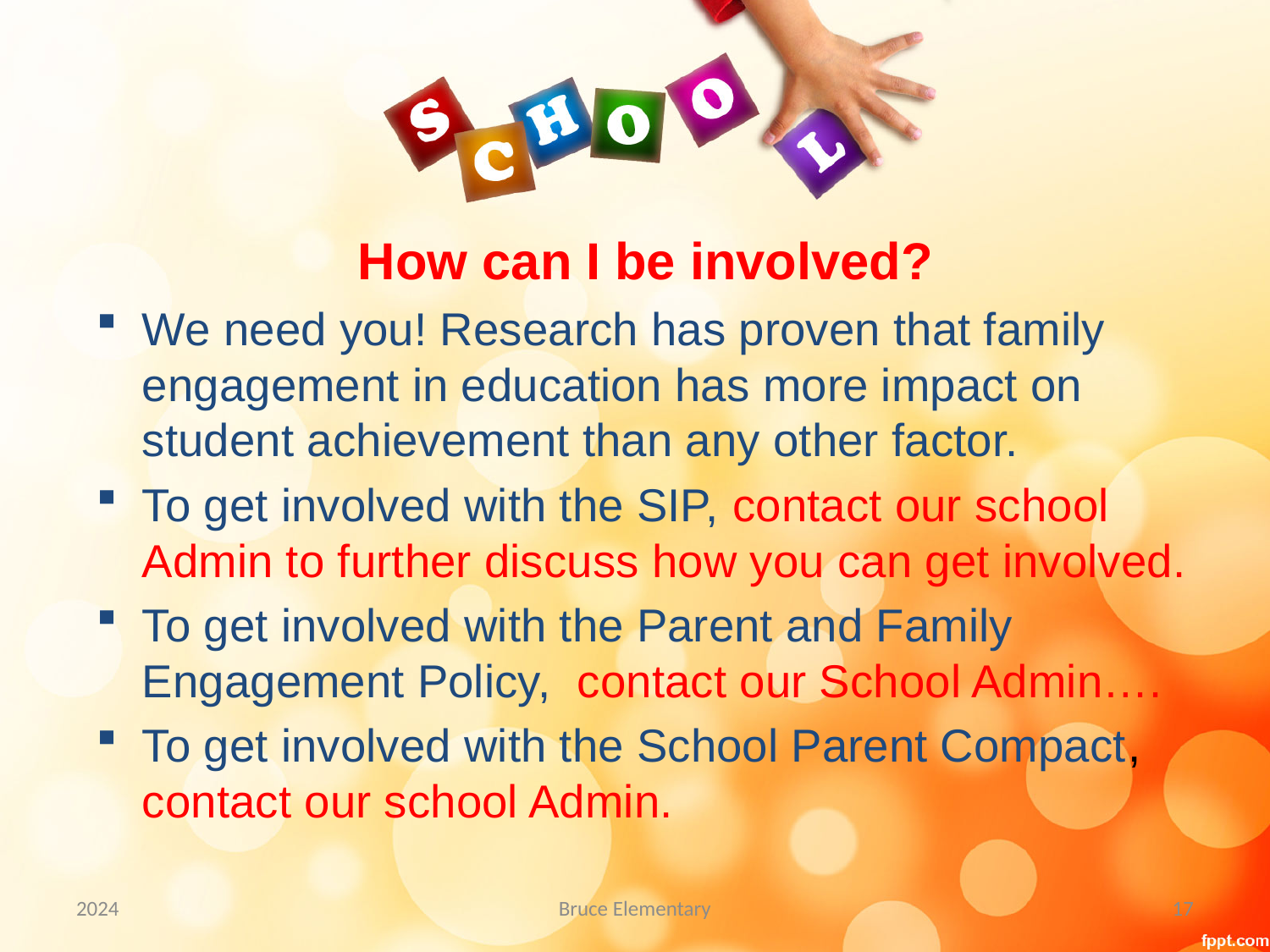

How can I be involved?
We need you! Research has proven that family engagement in education has more impact on student achievement than any other factor.
To get involved with the SIP, contact our school Admin to further discuss how you can get involved.
To get involved with the Parent and Family Engagement Policy,  contact our School Admin….
To get involved with the School Parent Compact, contact our school Admin.

2024
Bruce Elementary
17